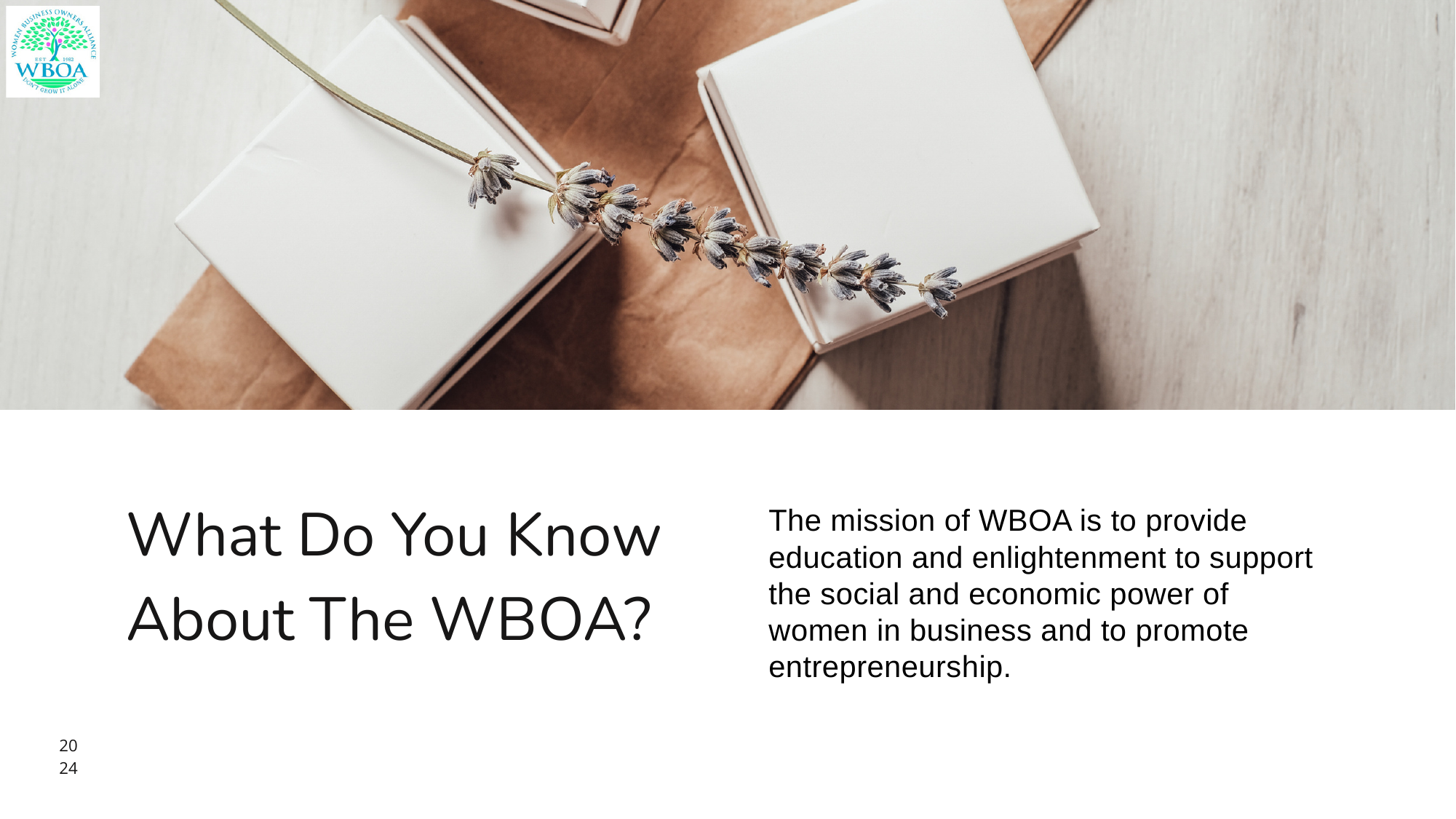

What Do You Know About The WBOA?
The mission of WBOA is to provide education and enlightenment to support the social and economic power of women in business and to promote entrepreneurship.
20
24